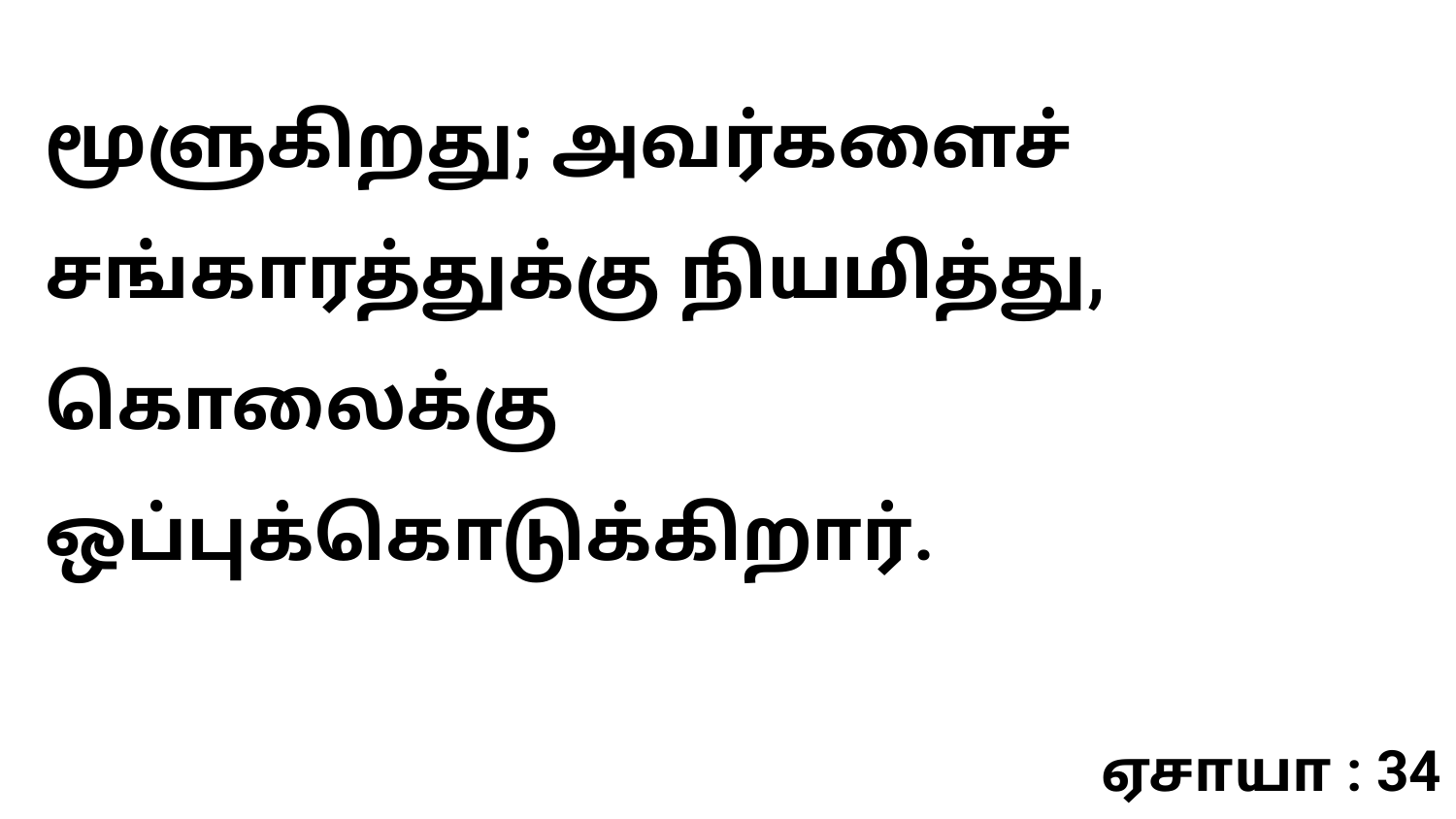

மூளுகிறது; அவர்களைச் சங்காரத்துக்கு நியமித்து, கொலைக்கு ஒப்புக்கொடுக்கிறார்.
ஏசாயா : 34